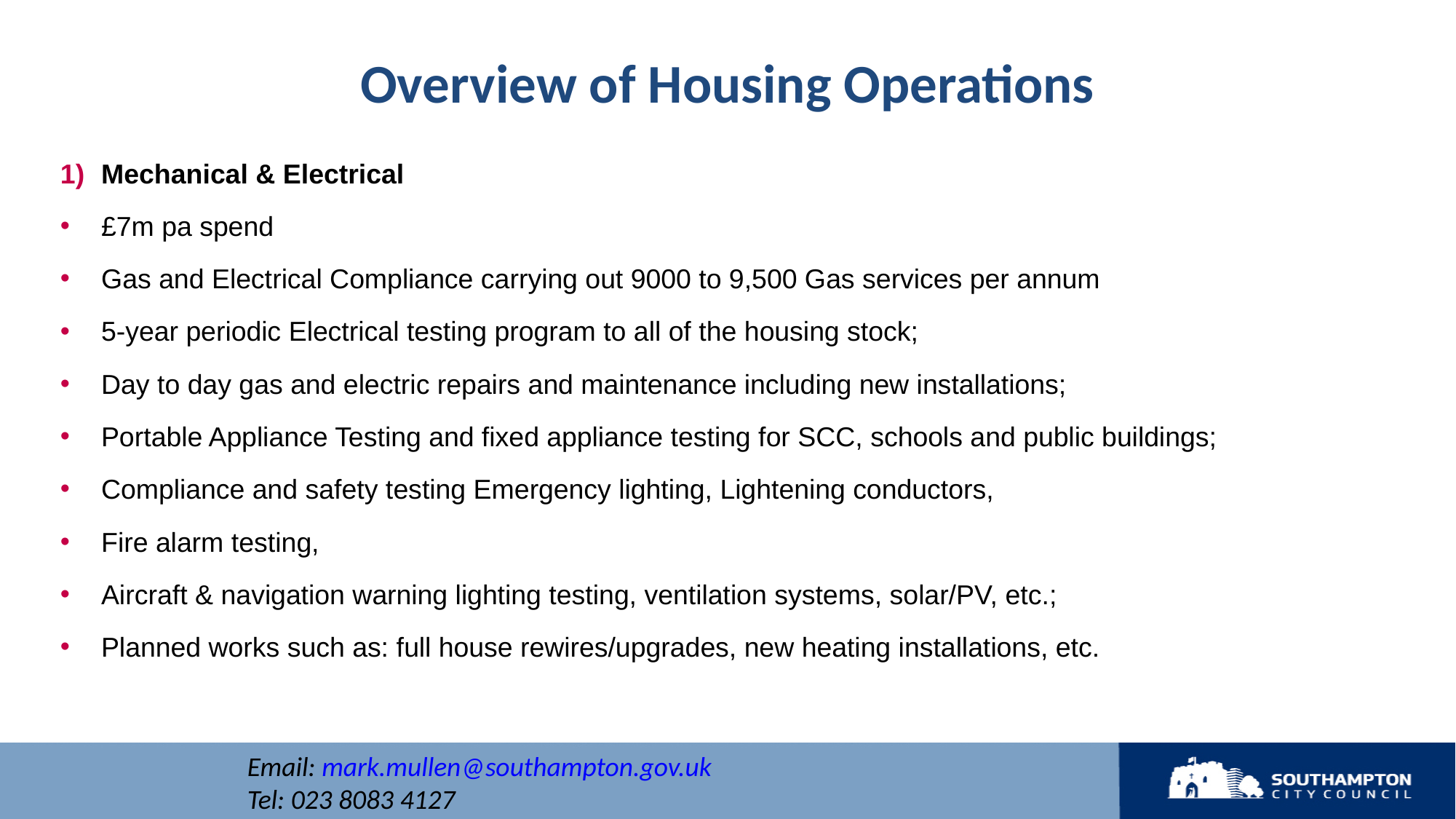

# Overview of Housing Operations
Mechanical & Electrical
£7m pa spend
Gas and Electrical Compliance carrying out 9000 to 9,500 Gas services per annum
5-year periodic Electrical testing program to all of the housing stock;
Day to day gas and electric repairs and maintenance including new installations;
Portable Appliance Testing and fixed appliance testing for SCC, schools and public buildings;
Compliance and safety testing Emergency lighting, Lightening conductors,
Fire alarm testing,
Aircraft & navigation warning lighting testing, ventilation systems, solar/PV, etc.;
Planned works such as: full house rewires/upgrades, new heating installations, etc.

Email: mark.mullen@southampton.gov.uk
Tel: 023 8083 4127